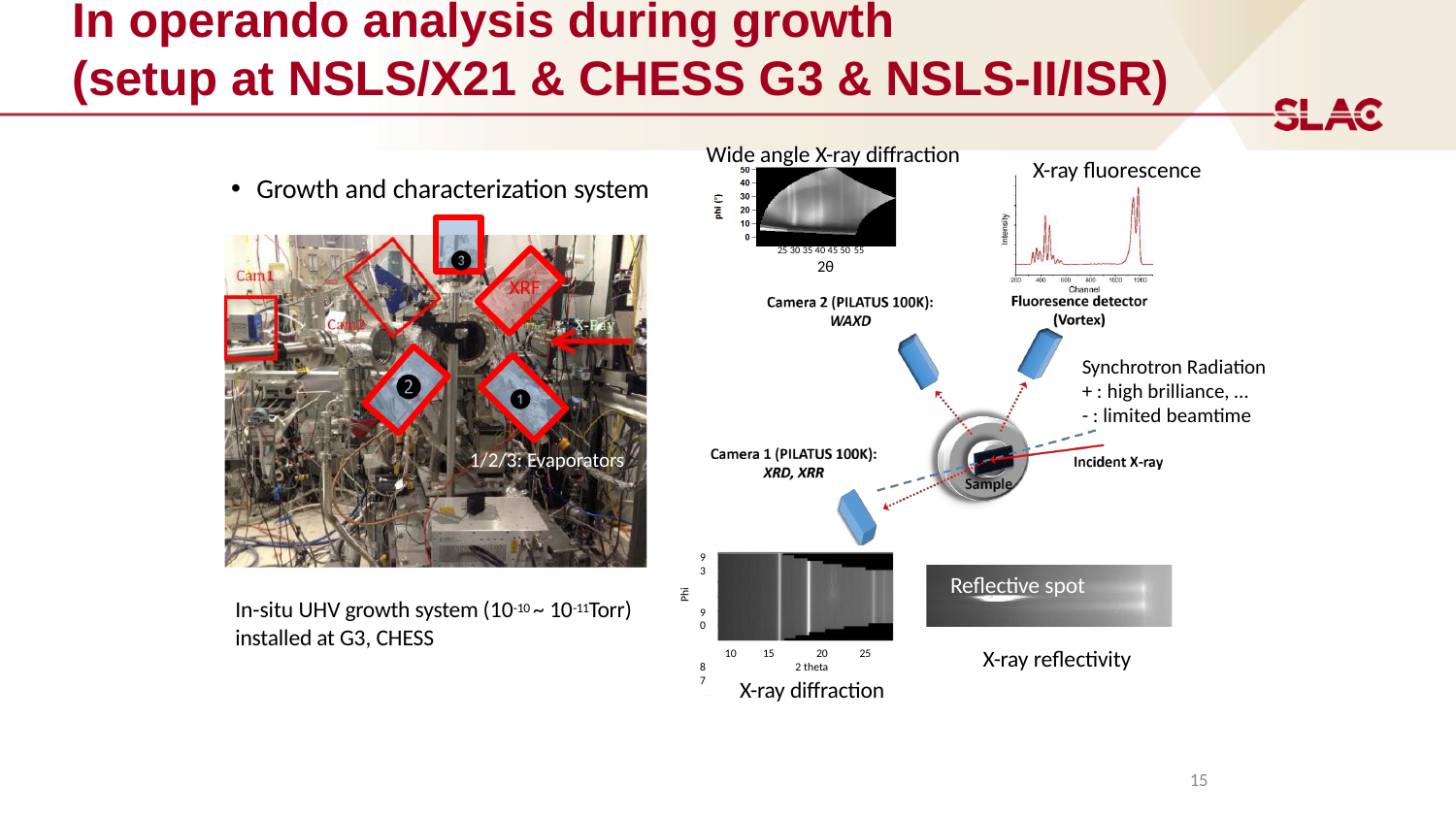

# In operando analysis during growth (setup at NSLS/X21 & CHESS G3 & NSLS-II/ISR)
Wide angle X-ray diffraction
X-ray fluorescence

Growth and characterization system

❸

25 30 35 40 45 50 55
2θ

XRF

Synchrotron Radiation
+ : high brilliance, …
- : limited beamtime

❶
1/2/3: Evaporators

9
3

Reflective spot
Phi
In-situ UHV growth system (10-10 ~ 10-11Torr)
installed at G3, CHESS
9
0

X-ray reflectivity
10
15	20	25
2 theta
X-ray diffraction
8
7
15